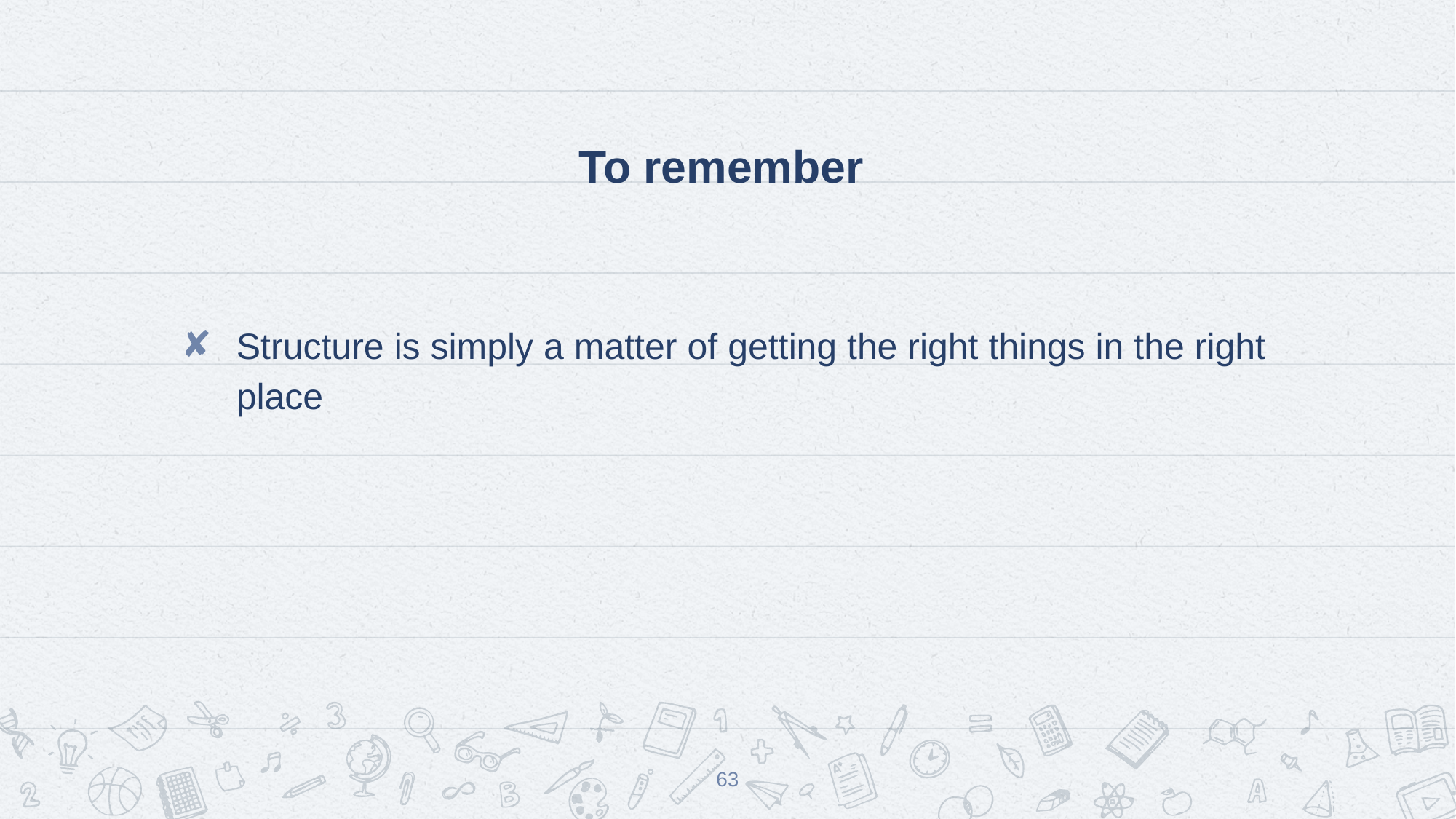

# To remember
Structure is simply a matter of getting the right things in the right place
63